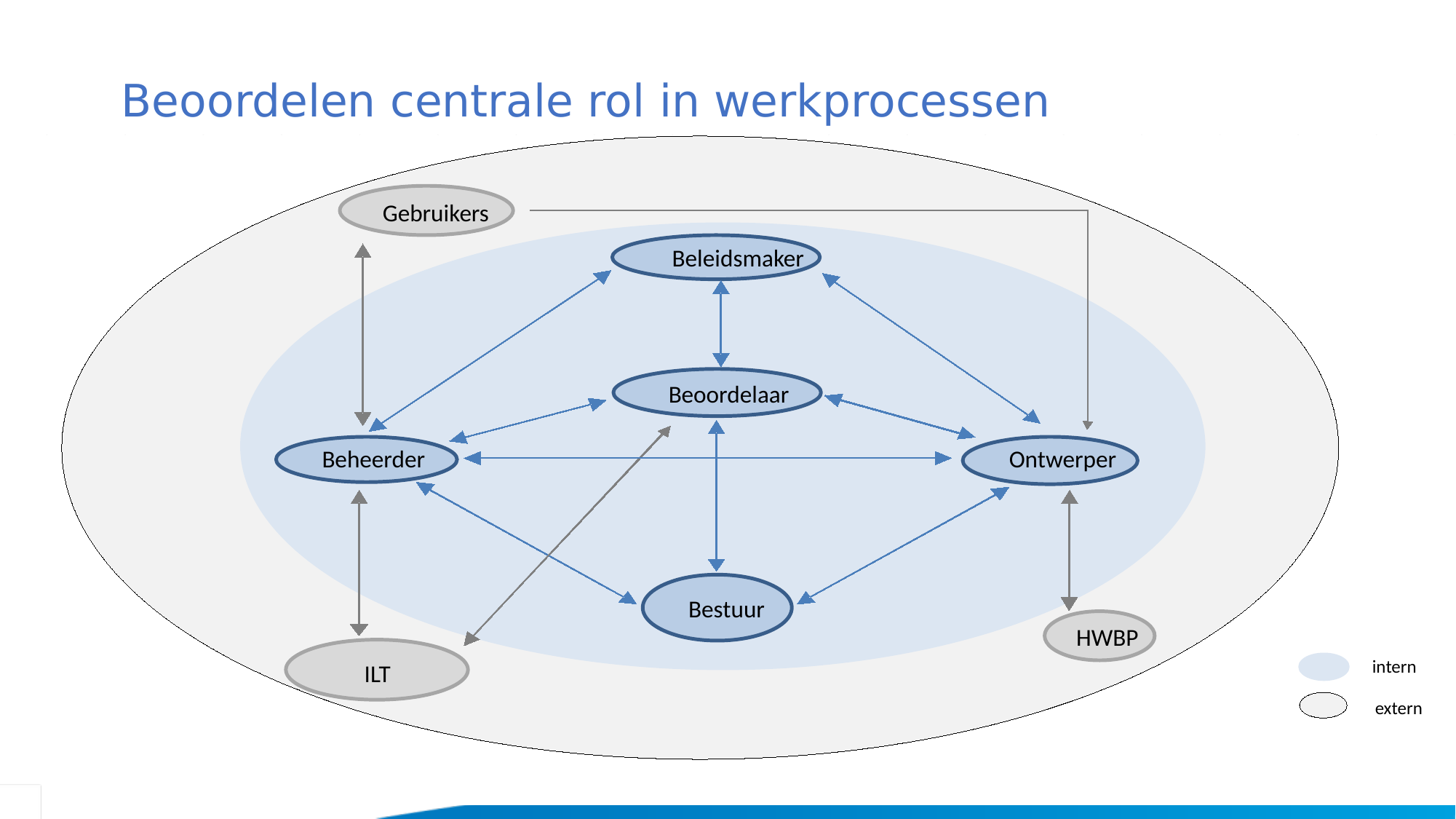

Beoordelen centrale rol in werkprocessen

Gebruikers

Beleidsmaker

Beoordelaar

Beheerder
Ontwerper

Bestuur

HWBP

intern
ILT

extern
#